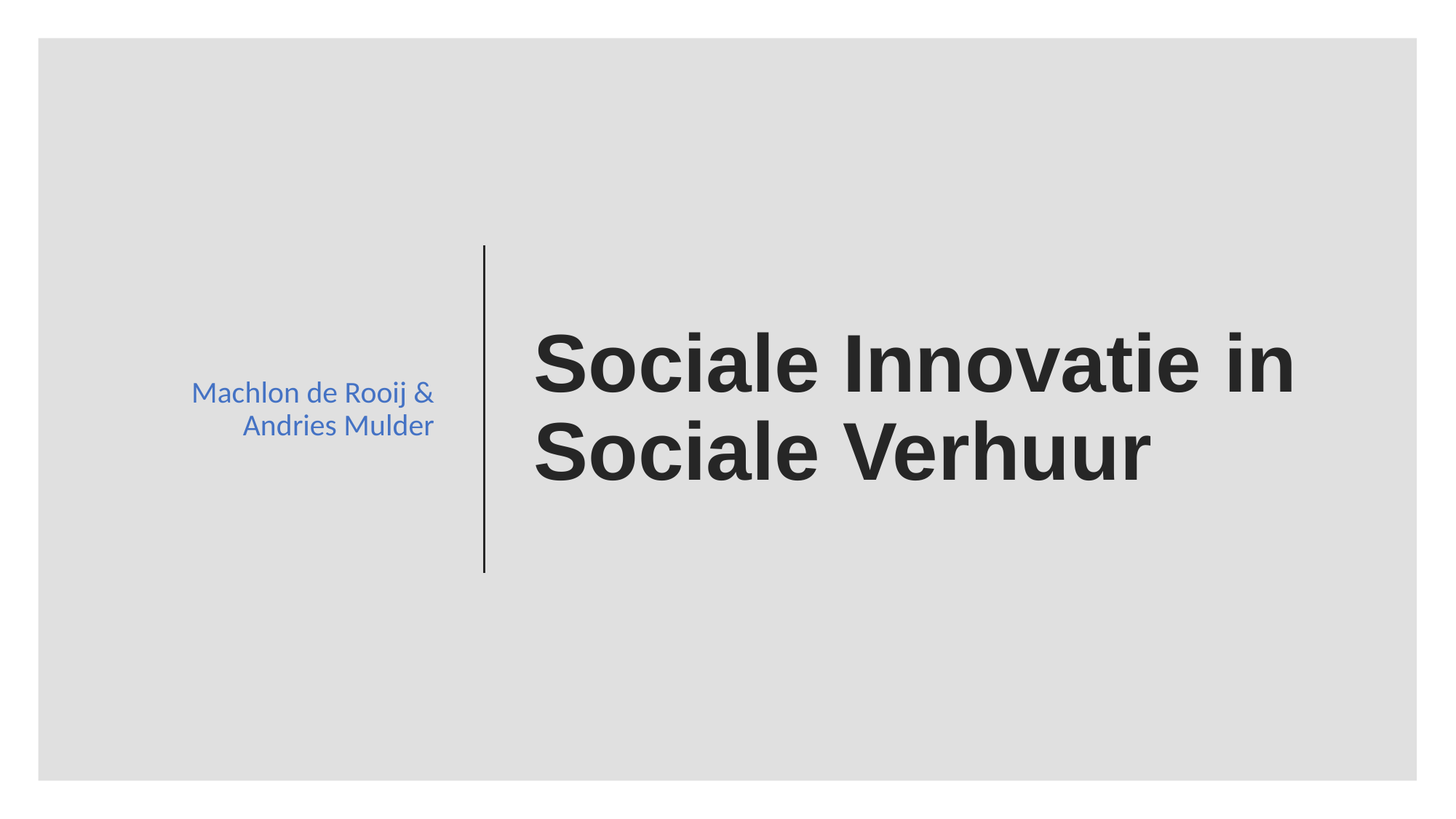

Machlon de Rooij & Andries Mulder
# Sociale Innovatie in Sociale Verhuur